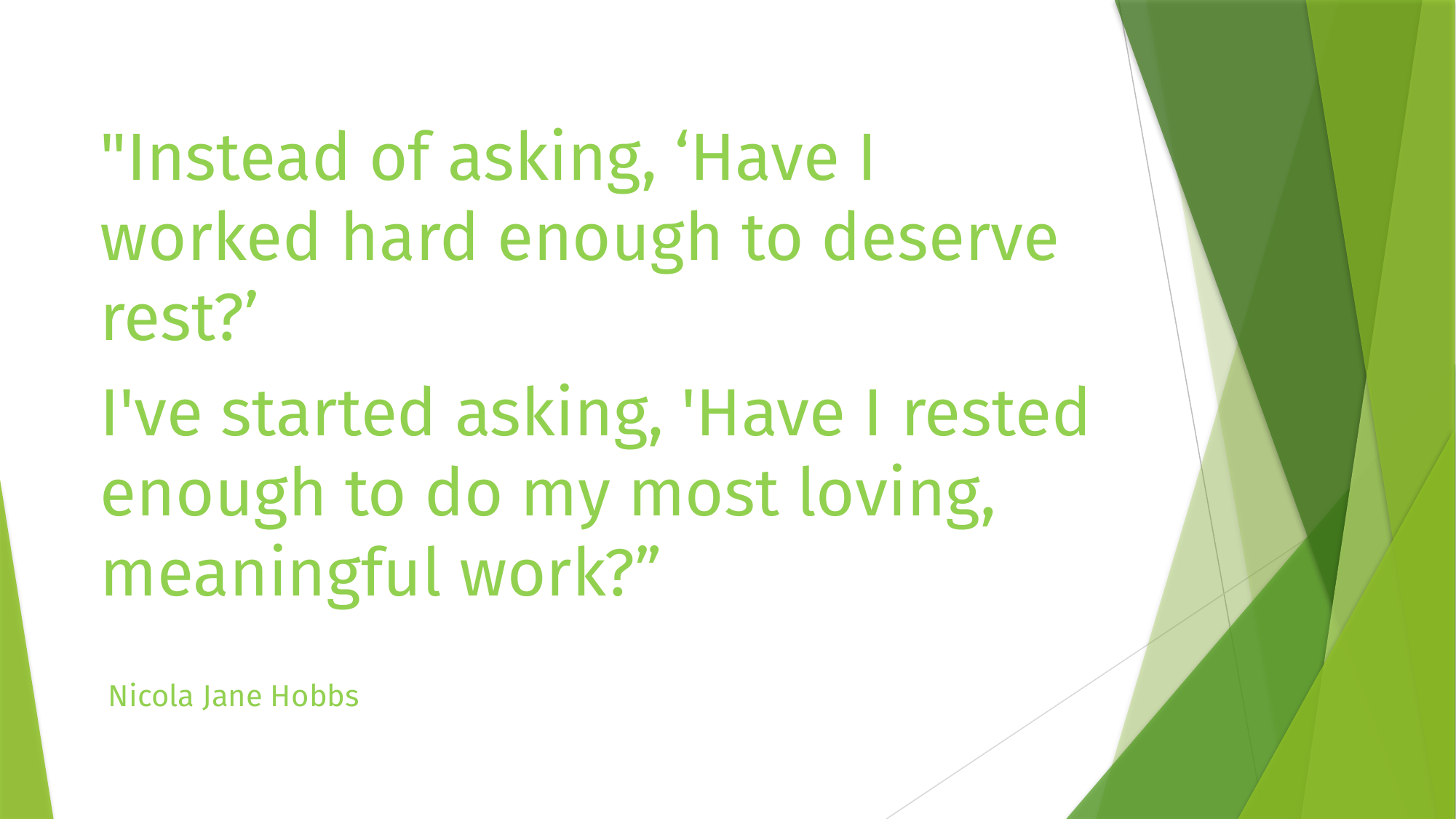

"Instead of asking, ‘Have I worked hard enough to deserve rest?’
I've started asking, 'Have I rested enough to do my most loving, meaningful work?”

 Nicola Jane Hobbs